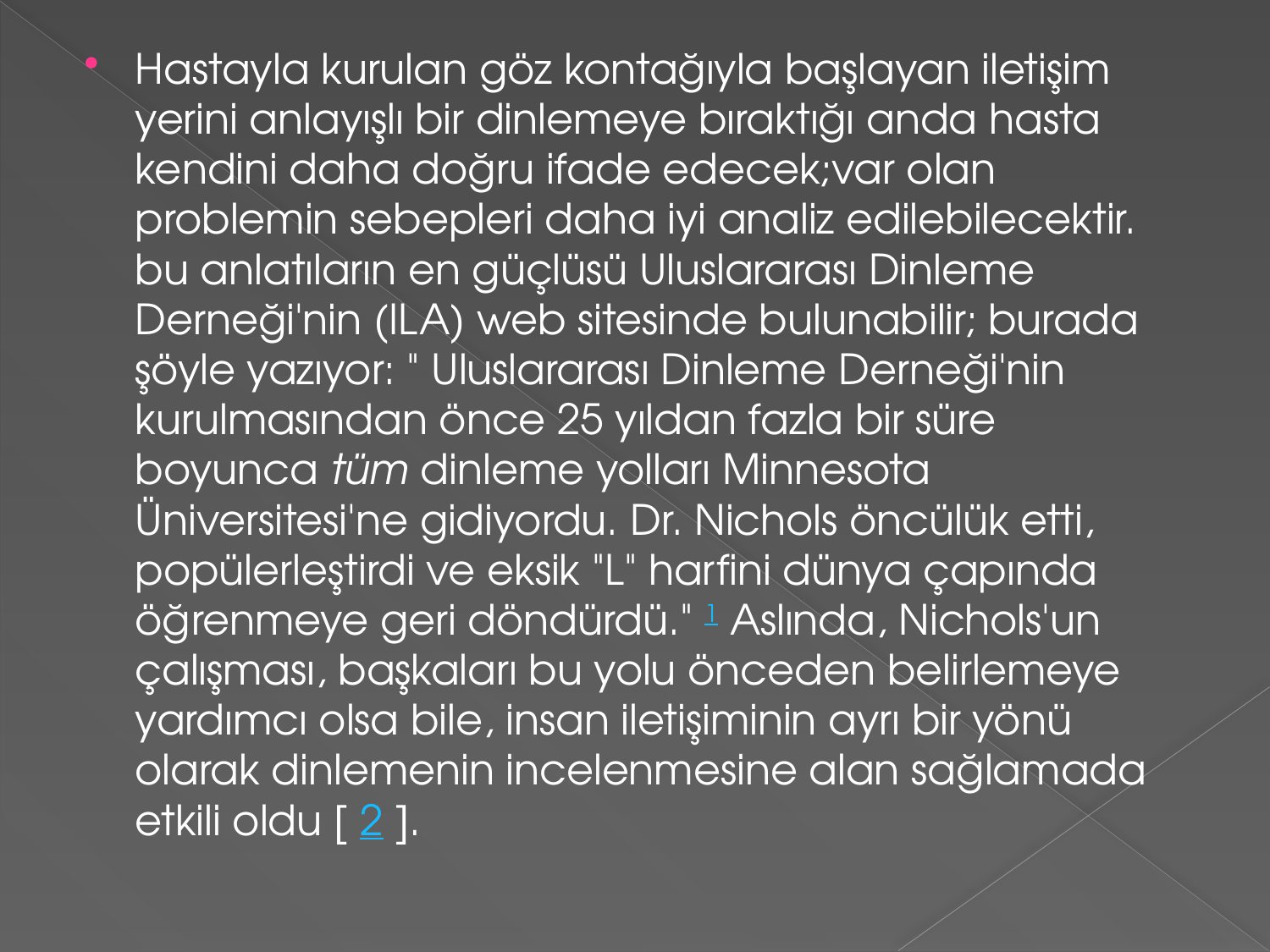

Hastayla kurulan göz kontağıyla başlayan iletişim yerini anlayışlı bir dinlemeye bıraktığı anda hasta kendini daha doğru ifade edecek;var olan problemin sebepleri daha iyi analiz edilebilecektir. bu anlatıların en güçlüsü Uluslararası Dinleme Derneği'nin (ILA) web sitesinde bulunabilir; burada şöyle yazıyor: " Uluslararası Dinleme Derneği'nin kurulmasından önce 25 yıldan fazla bir süre boyunca tüm dinleme yolları Minnesota Üniversitesi'ne gidiyordu. Dr. Nichols öncülük etti, popülerleştirdi ve eksik "L" harfini dünya çapında öğrenmeye geri döndürdü." 1 Aslında, Nichols'un çalışması, başkaları bu yolu önceden belirlemeye yardımcı olsa bile, insan iletişiminin ayrı bir yönü olarak dinlemenin incelenmesine alan sağlamada etkili oldu [ 2 ].